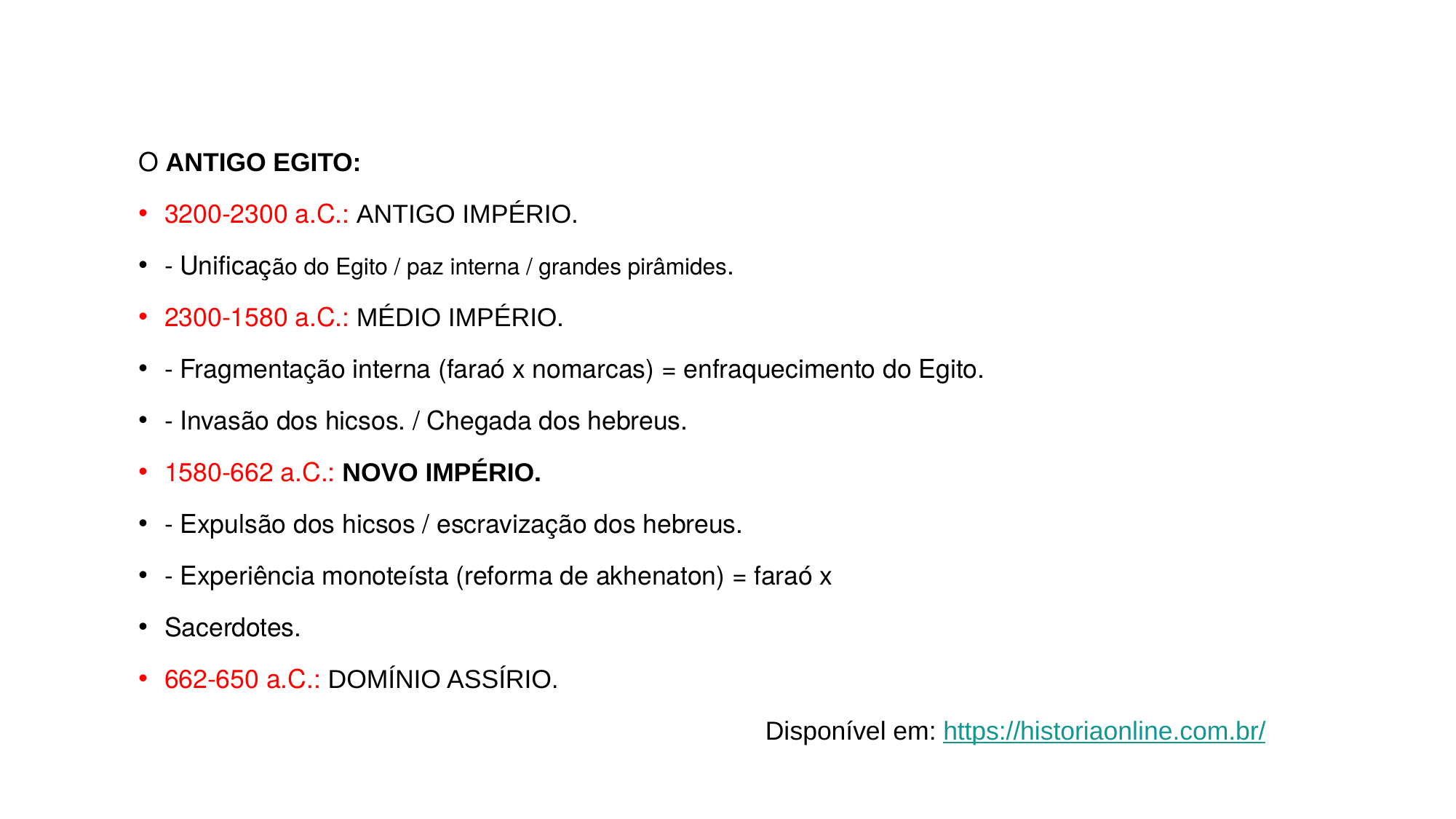

O ANTIGO EGITO:
3200-2300 a.C.: ANTIGO IMPÉRIO.
- Unificação do Egito / paz interna / grandes pirâmides.
2300-1580 a.C.: MÉDIO IMPÉRIO.
- Fragmentação interna (faraó x nomarcas) = enfraquecimento do Egito.
- Invasão dos hicsos. / Chegada dos hebreus.
1580-662 a.C.: NOVO IMPÉRIO.
- Expulsão dos hicsos / escravização dos hebreus.
- Experiência monoteísta (reforma de akhenaton) = faraó x
Sacerdotes.
662-650 a.C.: DOMÍNIO ASSÍRIO.
Disponível em: https://historiaonline.com.br/